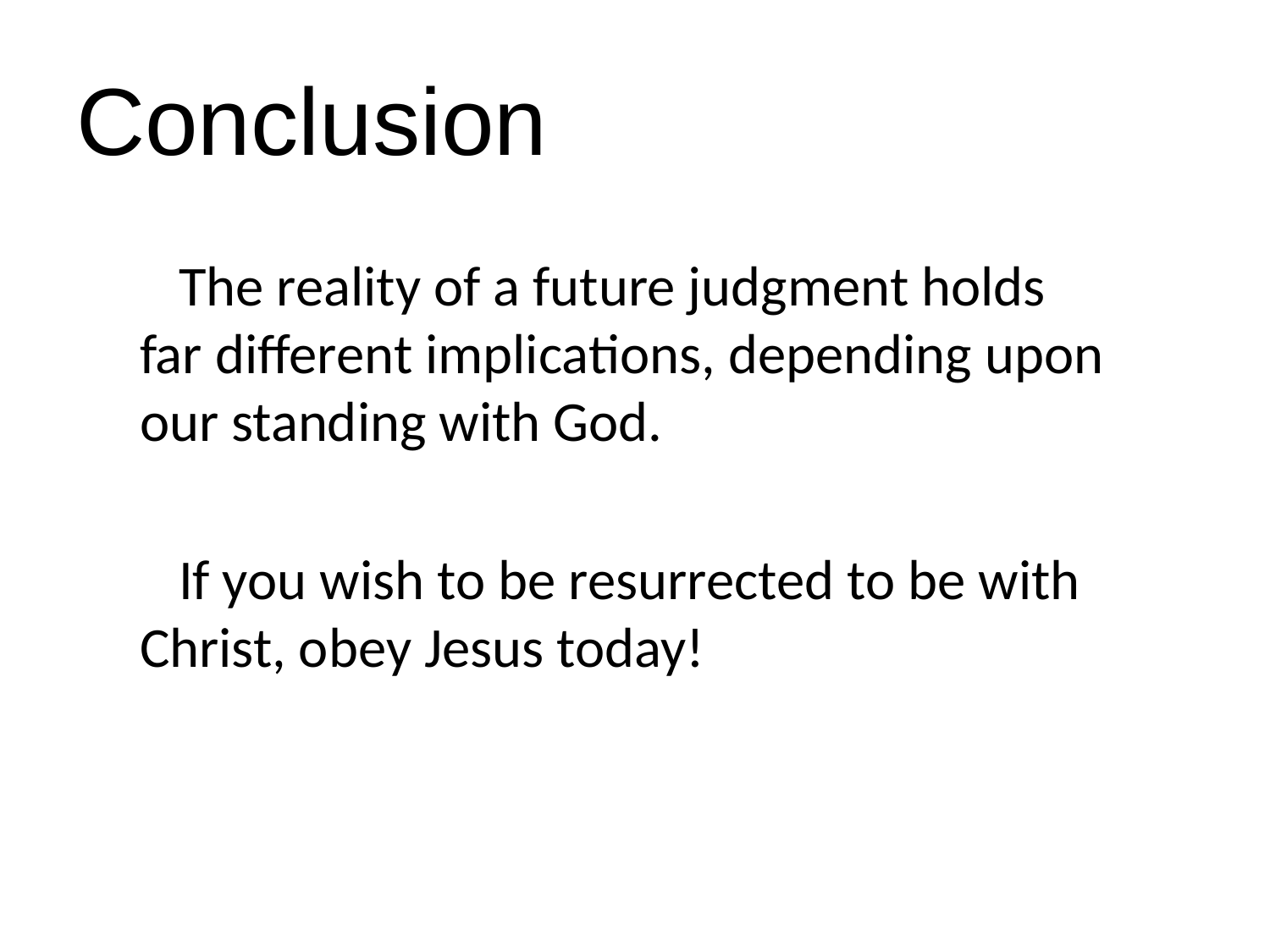

# Conclusion
The reality of a future judgment holds far different implications, depending upon our standing with God.

If you wish to be resurrected to be with Christ, obey Jesus today!